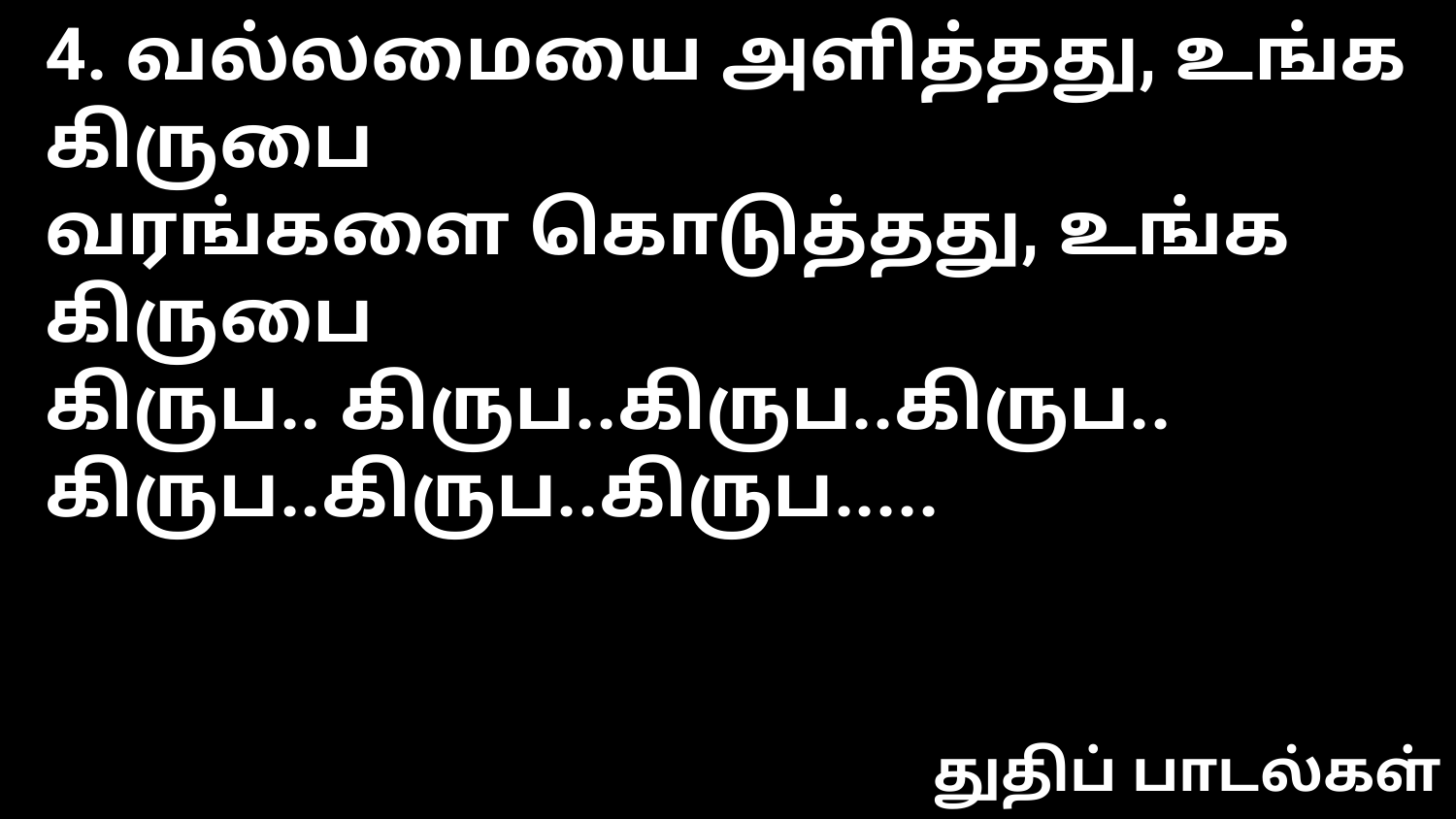

4. வல்லமையை அளித்தது, உங்க கிருபை
வரங்களை கொடுத்தது, உங்க கிருபை
கிருப.. கிருப..கிருப..கிருப..
கிருப..கிருப..கிருப.....

துதிப் பாடல்கள்